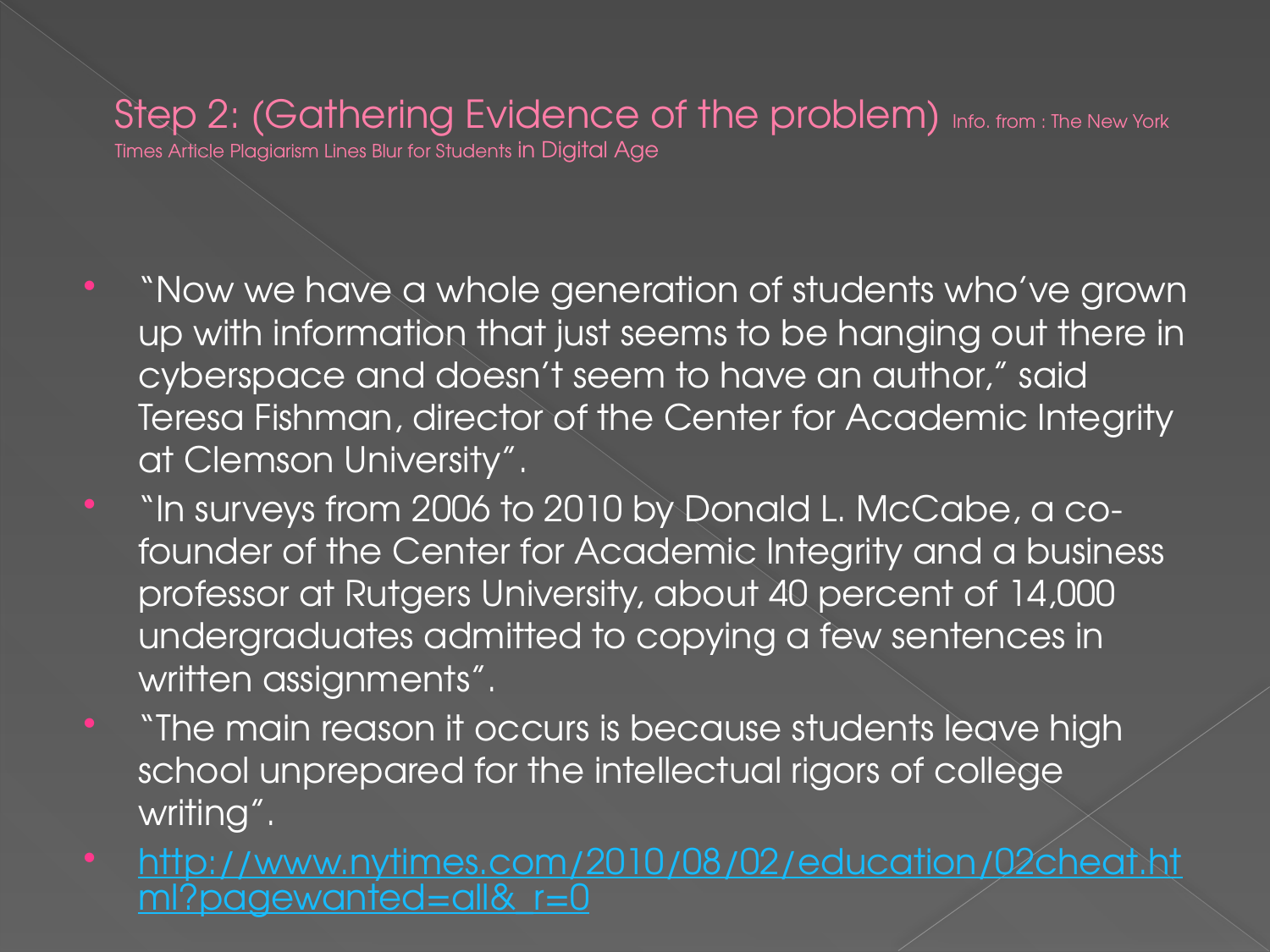

# Step 2: (Gathering Evidence of the problem) Info. from : The New York Times Article Plagiarism Lines Blur for Students in Digital Age
“Now we have a whole generation of students who’ve grown up with information that just seems to be hanging out there in cyberspace and doesn’t seem to have an author,” said Teresa Fishman, director of the Center for Academic Integrity at Clemson University”.
“In surveys from 2006 to 2010 by Donald L. McCabe, a co-founder of the Center for Academic Integrity and a business professor at Rutgers University, about 40 percent of 14,000 undergraduates admitted to copying a few sentences in written assignments”.
“The main reason it occurs is because students leave high school unprepared for the intellectual rigors of college writing”.
http://www.nytimes.com/2010/08/02/education/02cheat.html?pagewanted=all&_r=0